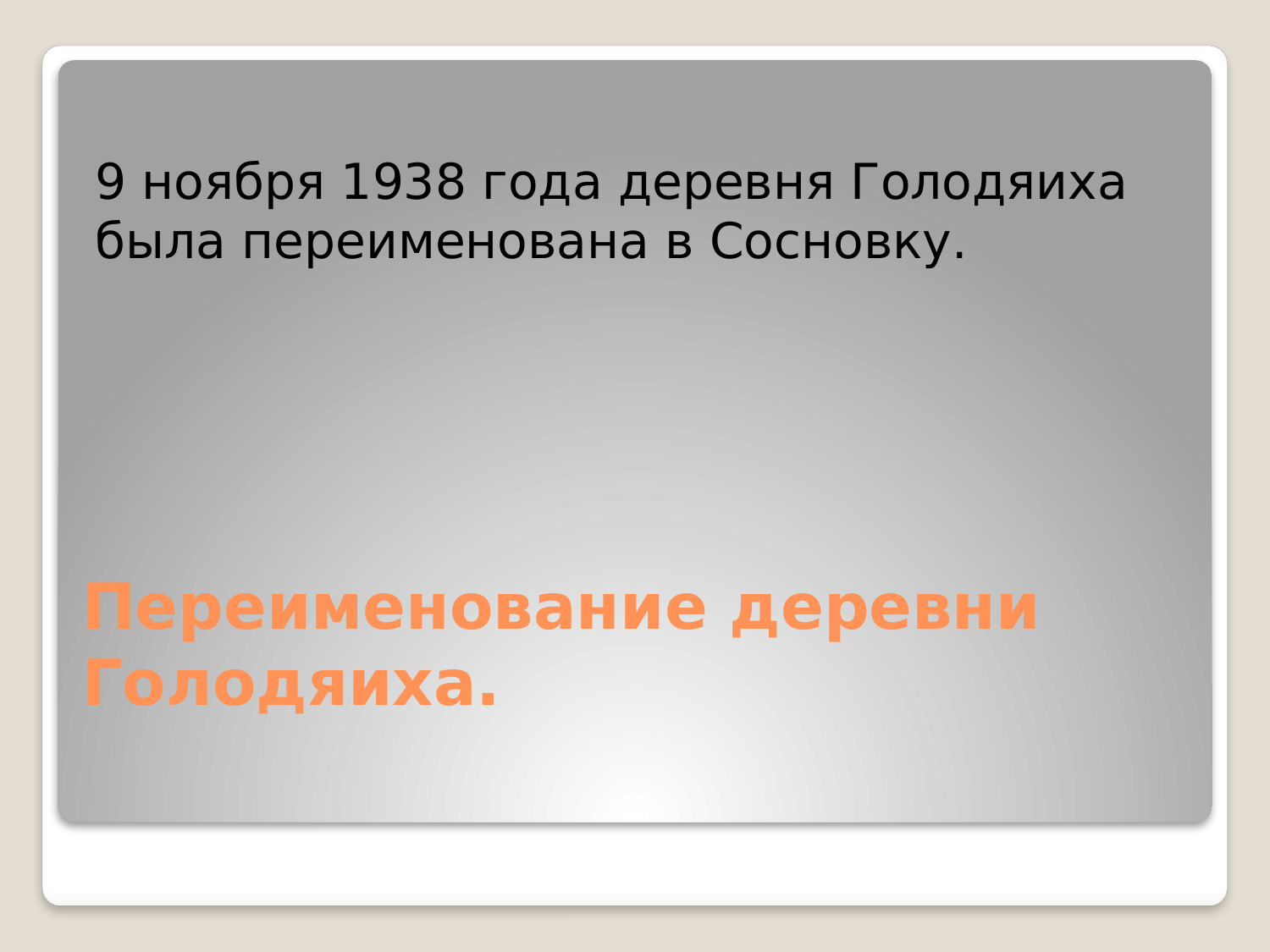

9 ноября 1938 года деревня Голодяиха была переименована в Сосновку.
# Переименование деревни Голодяиха.